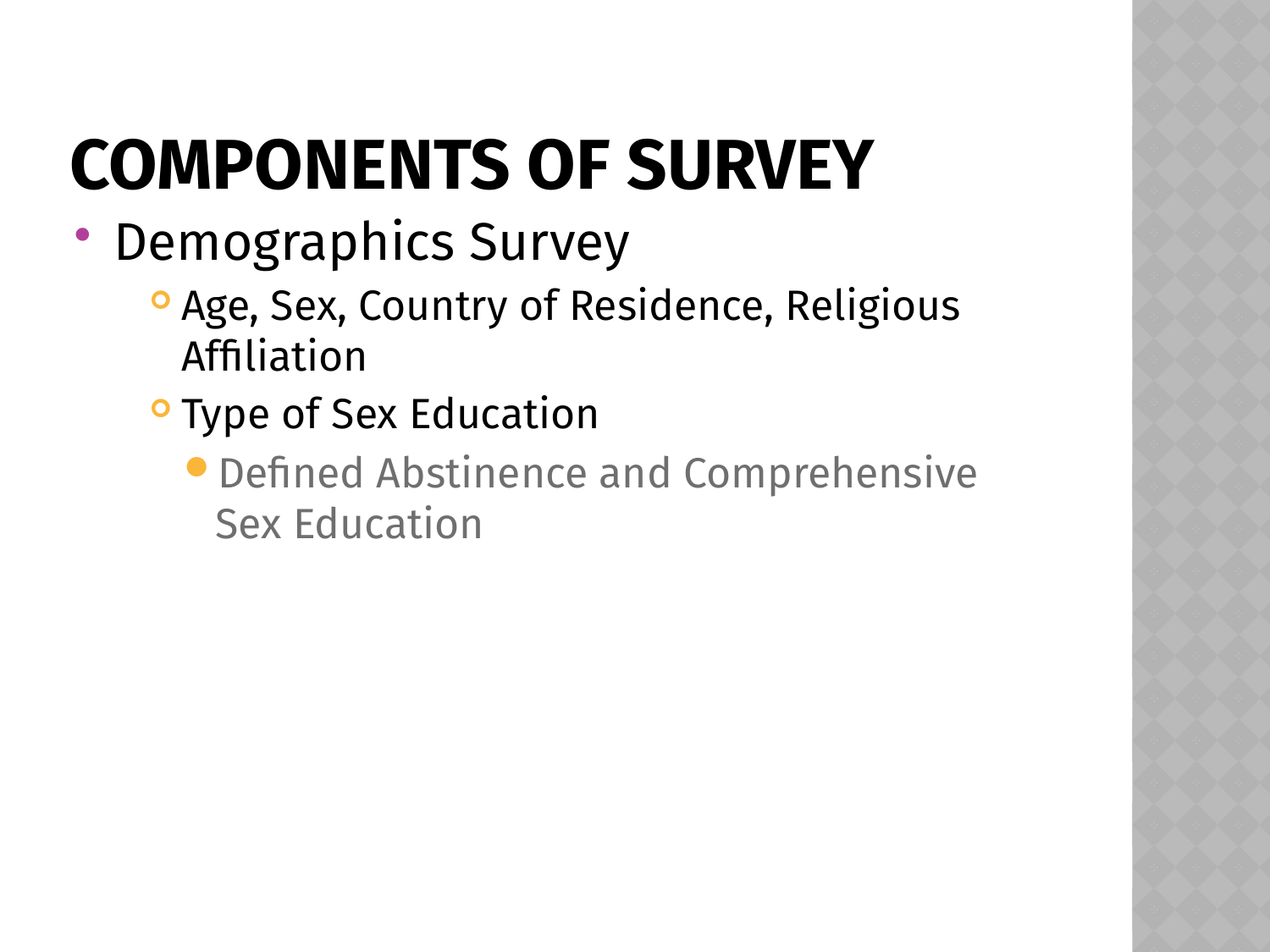

# Components of survey
Demographics Survey
Age, Sex, Country of Residence, Religious Affiliation
Type of Sex Education
Defined Abstinence and Comprehensive Sex Education